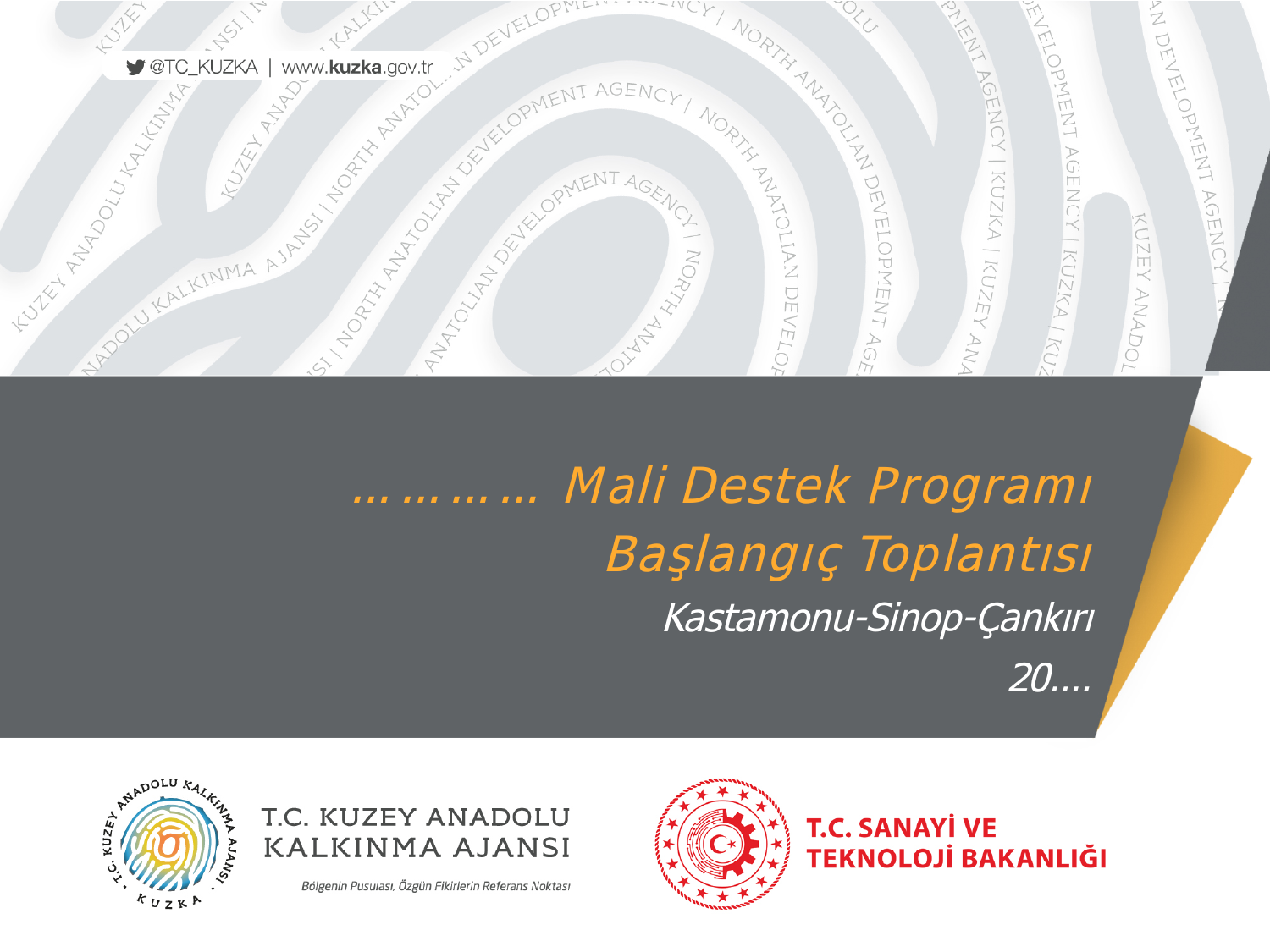

………… Mali Destek Programı
Başlangıç Toplantısı
Kastamonu-Sinop-Çankırı
20….